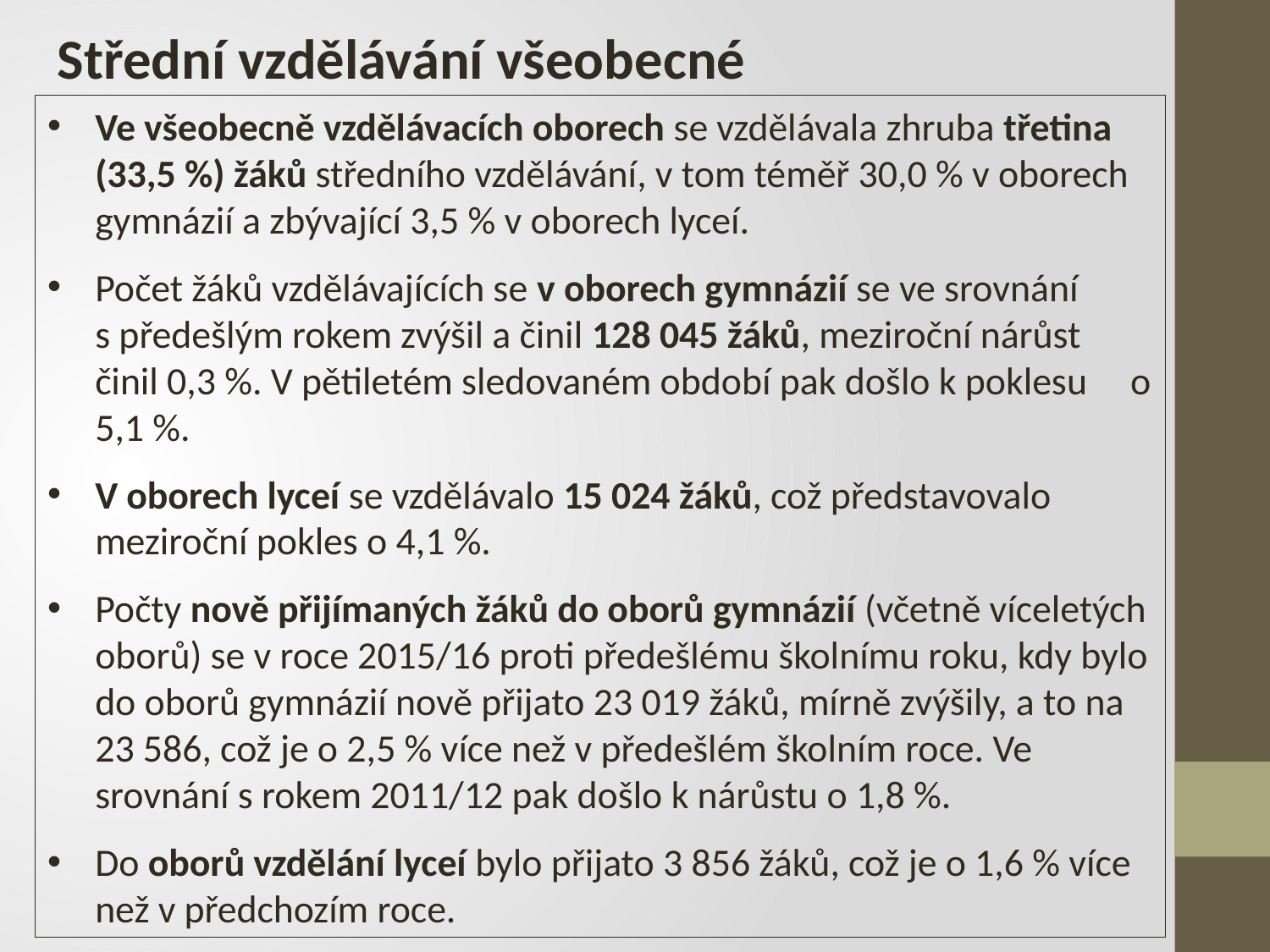

Střední vzdělávání všeobecné
Ve všeobecně vzdělávacích oborech se vzdělávala zhruba třetina (33,5 %) žáků středního vzdělávání, v tom téměř 30,0 % v oborech gymnázií a zbývající 3,5 % v oborech lyceí.
Počet žáků vzdělávajících se v oborech gymnázií se ve srovnání        s předešlým rokem zvýšil a činil 128 045 žáků, meziroční nárůst činil 0,3 %. V pětiletém sledovaném období pak došlo k poklesu     o 5,1 %.
V oborech lyceí se vzdělávalo 15 024 žáků, což představovalo meziroční pokles o 4,1 %.
Počty nově přijímaných žáků do oborů gymnázií (včetně víceletých oborů) se v roce 2015/16 proti předešlému školnímu roku, kdy bylo do oborů gymnázií nově přijato 23 019 žáků, mírně zvýšily, a to na 23 586, což je o 2,5 % více než v předešlém školním roce. Ve srovnání s rokem 2011/12 pak došlo k nárůstu o 1,8 %.
Do oborů vzdělání lyceí bylo přijato 3 856 žáků, což je o 1,6 % více než v předchozím roce.